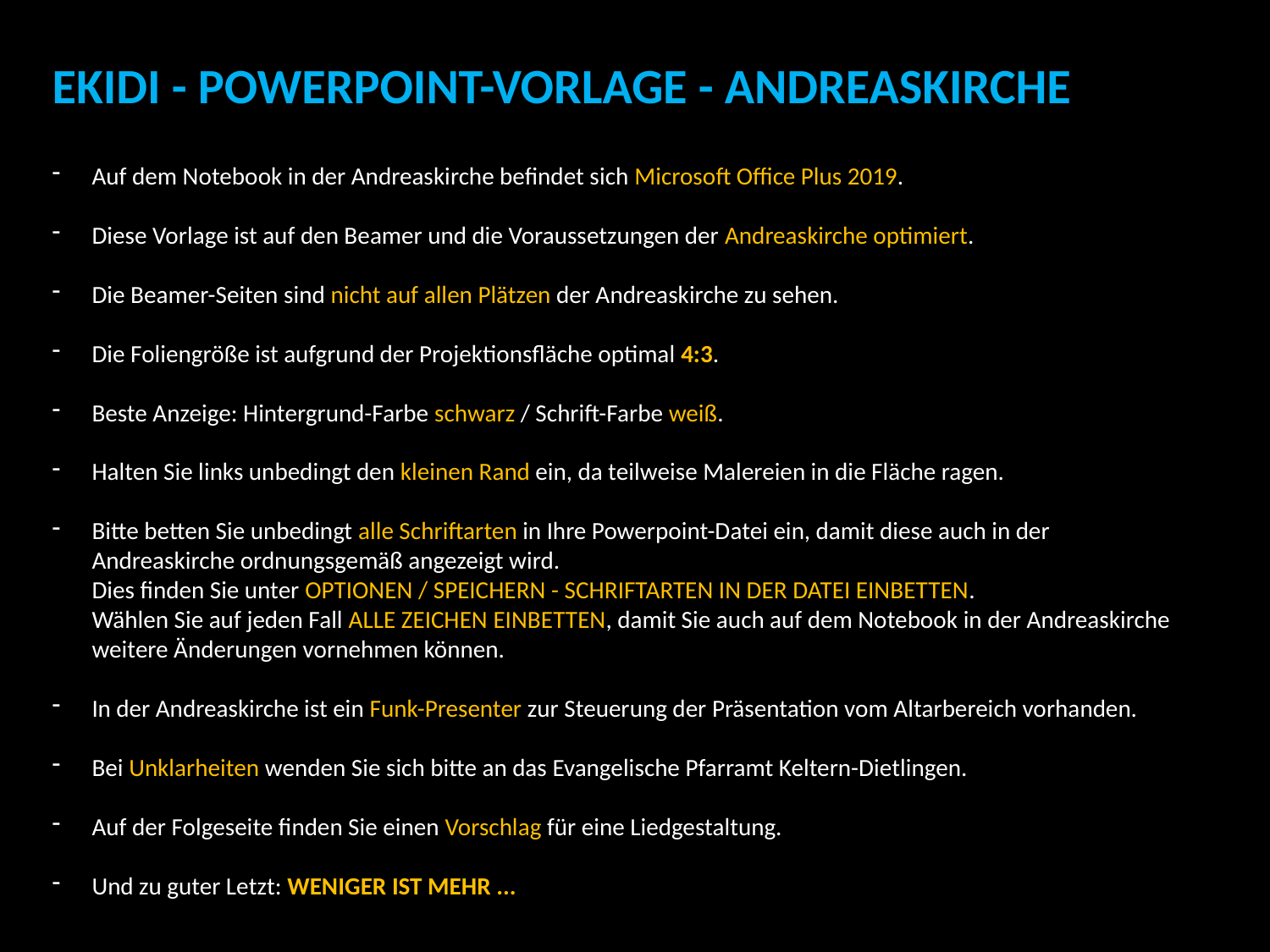

EKIDI - POWERPOINT-VORLAGE - ANDREASKIRCHE
Auf dem Notebook in der Andreaskirche befindet sich Microsoft Office Plus 2019.
Diese Vorlage ist auf den Beamer und die Voraussetzungen der Andreaskirche optimiert.
Die Beamer-Seiten sind nicht auf allen Plätzen der Andreaskirche zu sehen.
Die Foliengröße ist aufgrund der Projektionsfläche optimal 4:3.
Beste Anzeige: Hintergrund-Farbe schwarz / Schrift-Farbe weiß.
Halten Sie links unbedingt den kleinen Rand ein, da teilweise Malereien in die Fläche ragen.
Bitte betten Sie unbedingt alle Schriftarten in Ihre Powerpoint-Datei ein, damit diese auch in der Andreaskirche ordnungsgemäß angezeigt wird.
Dies finden Sie unter OPTIONEN / SPEICHERN - SCHRIFTARTEN IN DER DATEI EINBETTEN.
Wählen Sie auf jeden Fall ALLE ZEICHEN EINBETTEN, damit Sie auch auf dem Notebook in der Andreaskirche weitere Änderungen vornehmen können.
In der Andreaskirche ist ein Funk-Presenter zur Steuerung der Präsentation vom Altarbereich vorhanden.
Bei Unklarheiten wenden Sie sich bitte an das Evangelische Pfarramt Keltern-Dietlingen.
Auf der Folgeseite finden Sie einen Vorschlag für eine Liedgestaltung.
Und zu guter Letzt: WENIGER IST MEHR ...